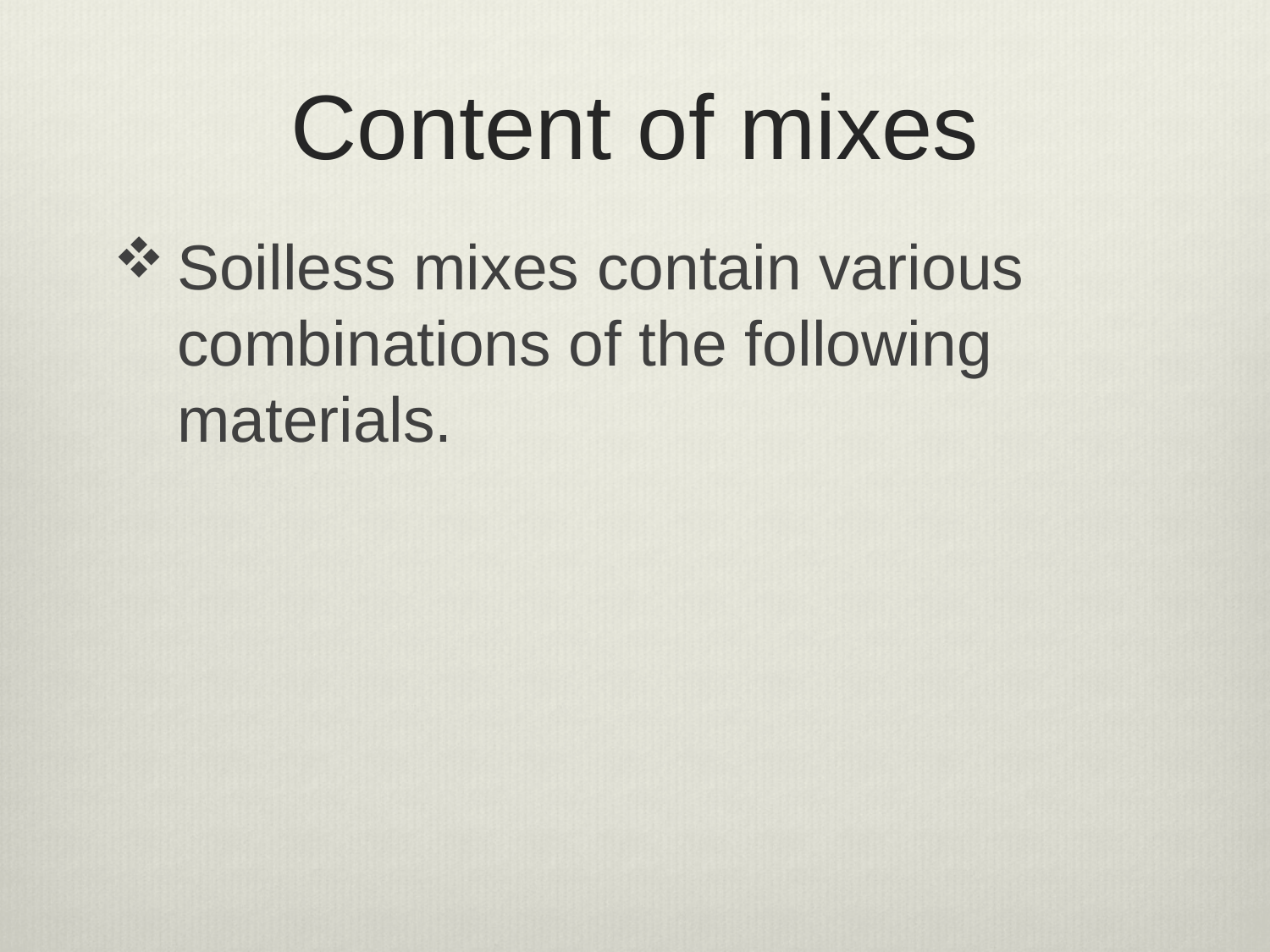

# Content of mixes
Soilless mixes contain various combinations of the following materials.